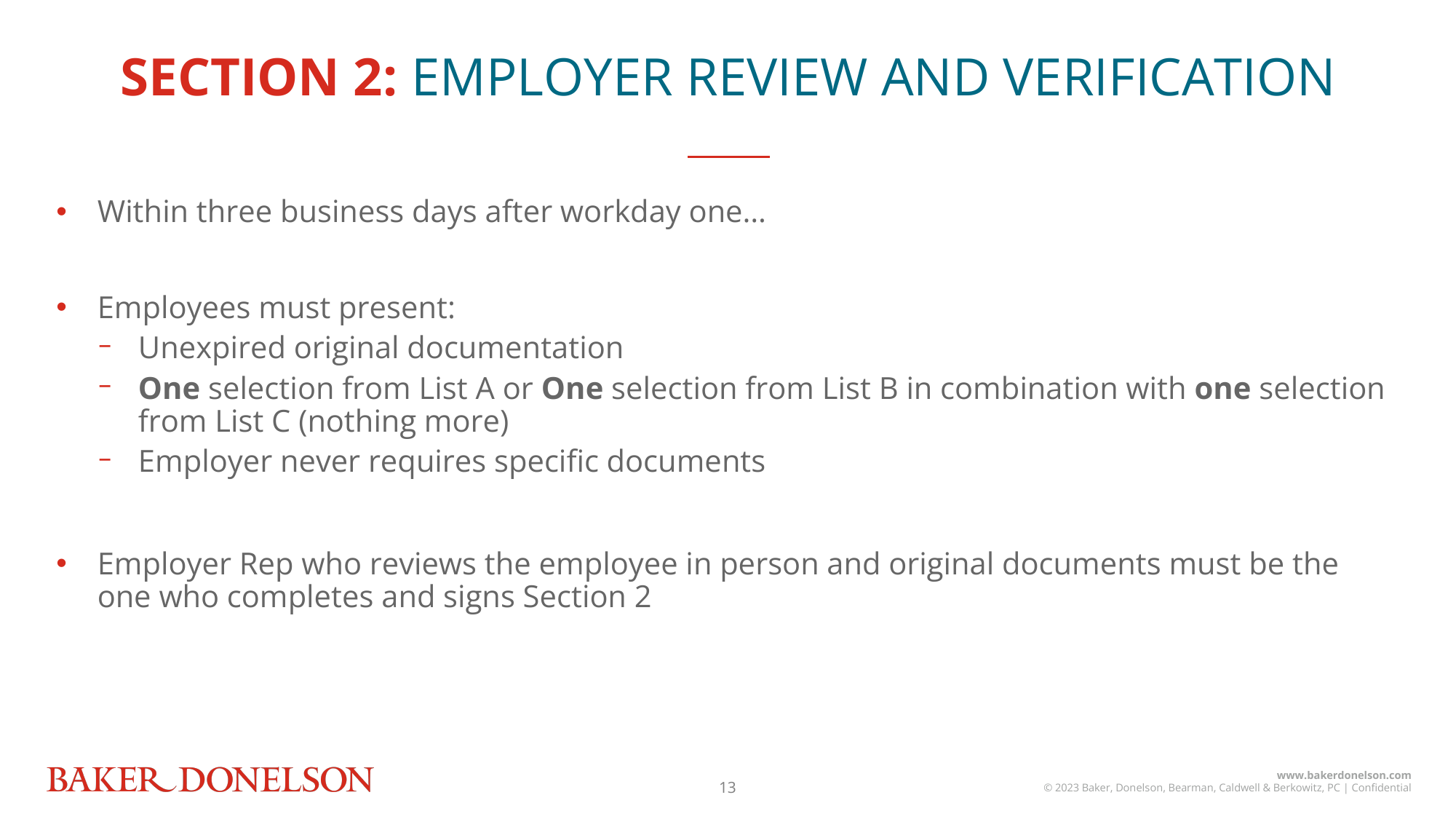

SECTION 2: EMPLOYER REVIEW AND VERIFICATION

Within three business days after workday one…

Employees must present:
Unexpired original documentation
One selection from List A or One selection from List B in combination with one selection from List C (nothing more)
Employer never requires specific documents

Employer Rep who reviews the employee in person and original documents must be the one who completes and signs Section 2